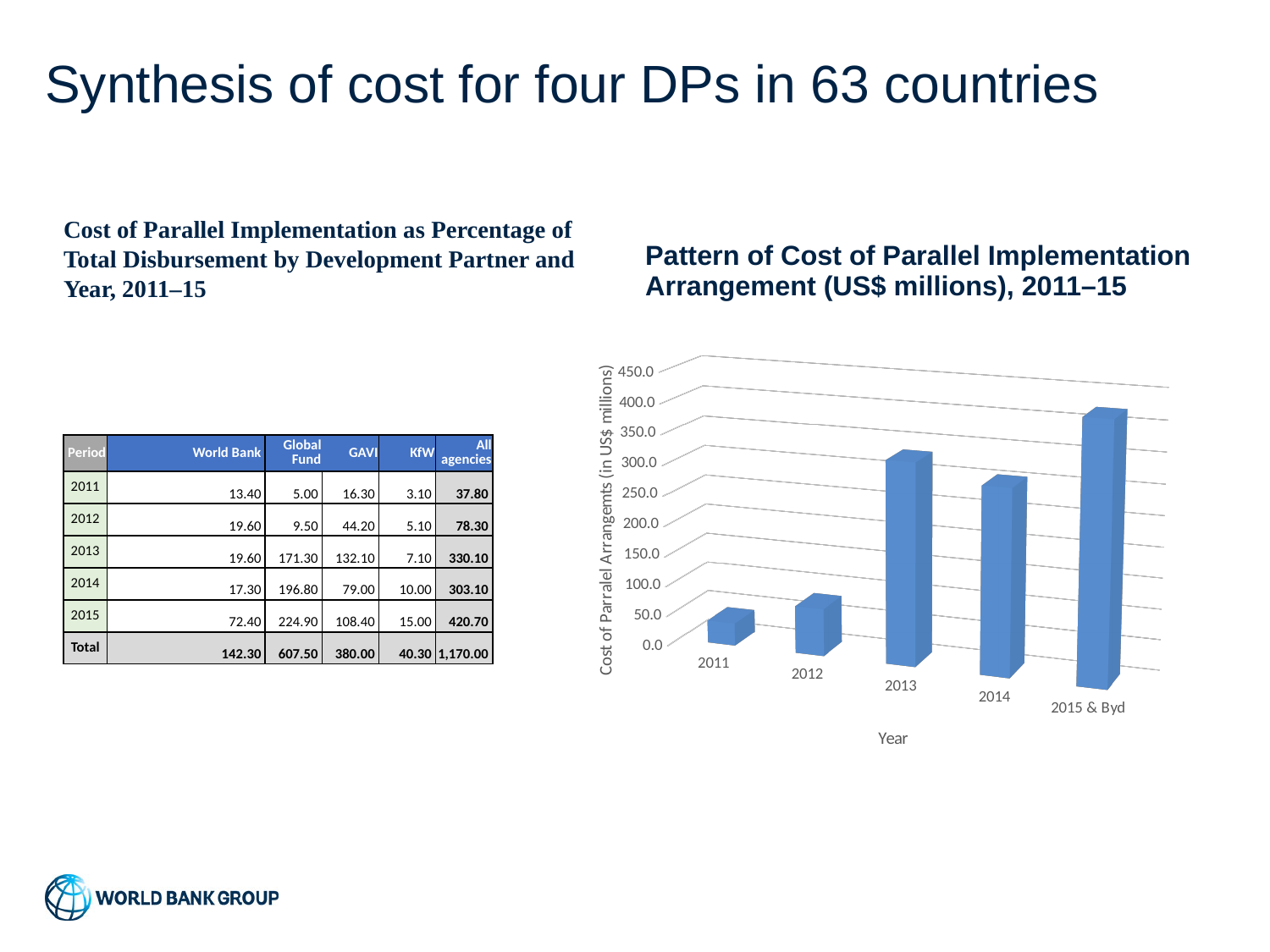

# Synthesis of cost for four DPs in 63 countries
Cost of Parallel Implementation as Percentage of Total Disbursement by Development Partner and Year, 2011–15
Pattern of Cost of Parallel Implementation Arrangement (US$ millions), 2011–15

[unsupported chart]

| Period | World Bank | Global Fund | GAVI | KfW | All agencies |
| --- | --- | --- | --- | --- | --- |
| 2011 | 13.40 | 5.00 | 16.30 | 3.10 | 37.80 |
| 2012 | 19.60 | 9.50 | 44.20 | 5.10 | 78.30 |
| 2013 | 19.60 | 171.30 | 132.10 | 7.10 | 330.10 |
| 2014 | 17.30 | 196.80 | 79.00 | 10.00 | 303.10 |
| 2015 | 72.40 | 224.90 | 108.40 | 15.00 | 420.70 |
| Total | 142.30 | 607.50 | 380.00 | 40.30 | 1,170.00 |